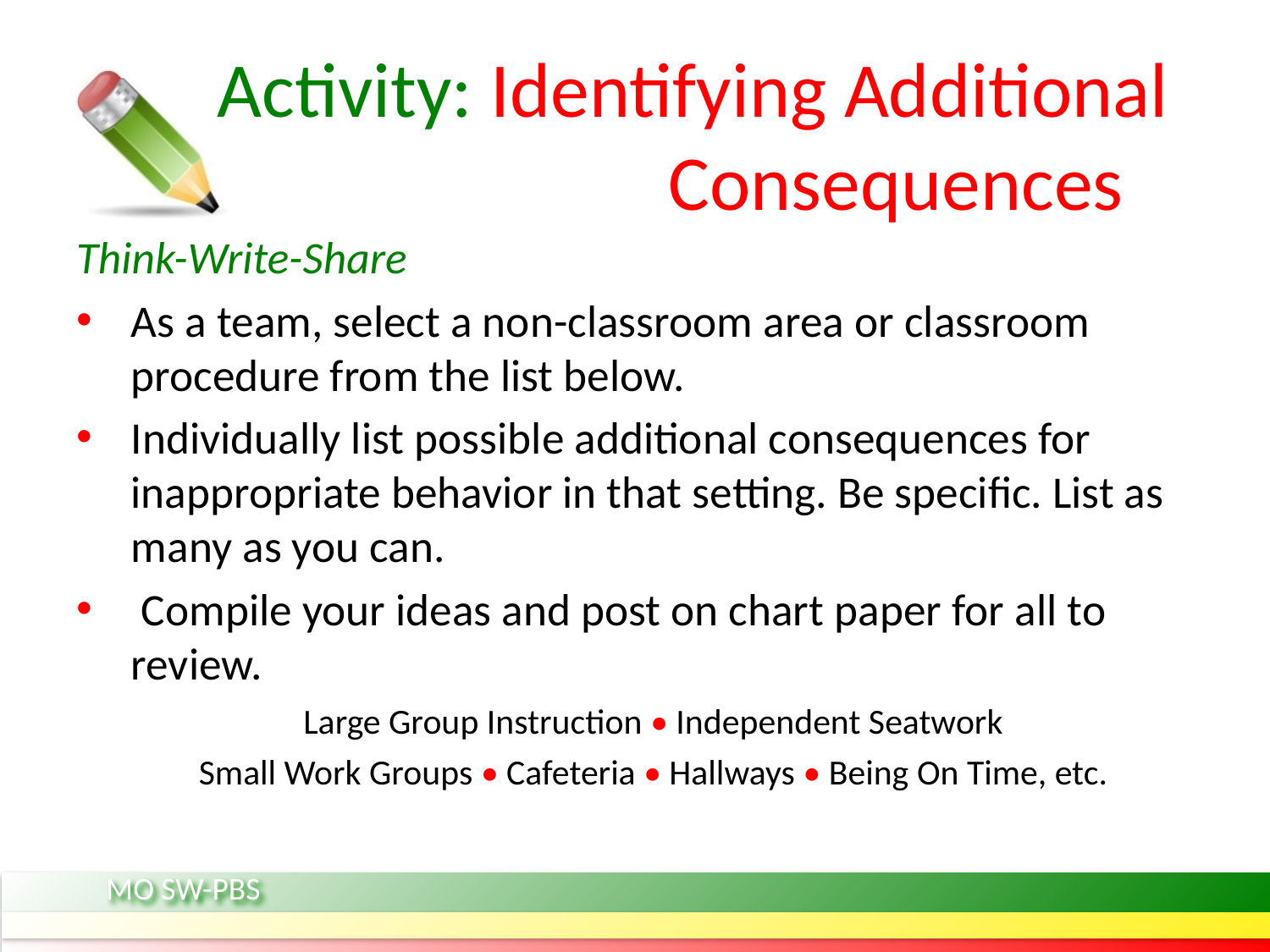

# Activity: Identifying Additional  			    Consequences
Think-Write-Share
As a team, select a non-classroom area or classroom procedure from the list below.
Individually list possible additional consequences for inappropriate behavior in that setting. Be specific. List as many as you can.
 Compile your ideas and post on chart paper for all to review.

Large Group Instruction • Independent Seatwork
Small Work Groups • Cafeteria • Hallways • Being On Time, etc.